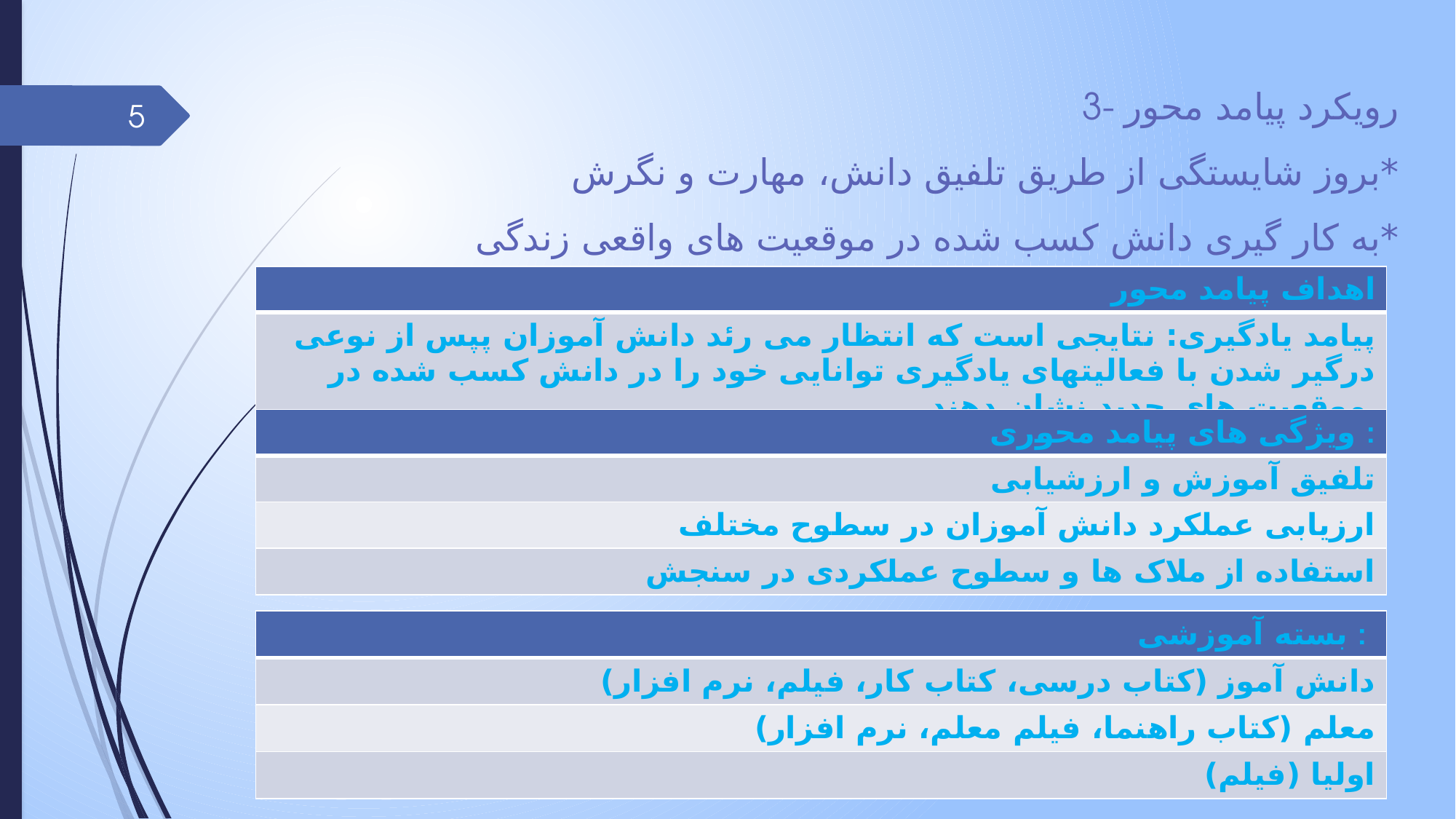

# 3- رویکرد پیامد محور *بروز شایستگی از طریق تلفیق دانش، مهارت و نگرش *به کار گیری دانش کسب شده در موقعیت های واقعی زندگی
5
| اهداف پیامد محور |
| --- |
| پیامد یادگیری: نتایجی است که انتظار می رئد دانش آموزان پپس از نوعی درگیر شدن با فعالیتهای یادگیری توانایی خود را در دانش کسب شده در موقعیت های جدید نشان دهند. |
| ویژگی های پیامد محوری : |
| --- |
| تلفیق آموزش و ارزشیابی |
| ارزیابی عملکرد دانش آموزان در سطوح مختلف |
| استفاده از ملاک ها و سطوح عملکردی در سنجش |
| بسته آموزشی : |
| --- |
| دانش آموز (کتاب درسی، کتاب کار، فیلم، نرم افزار) |
| معلم (کتاب راهنما، فیلم معلم، نرم افزار) |
| اولیا (فیلم) |